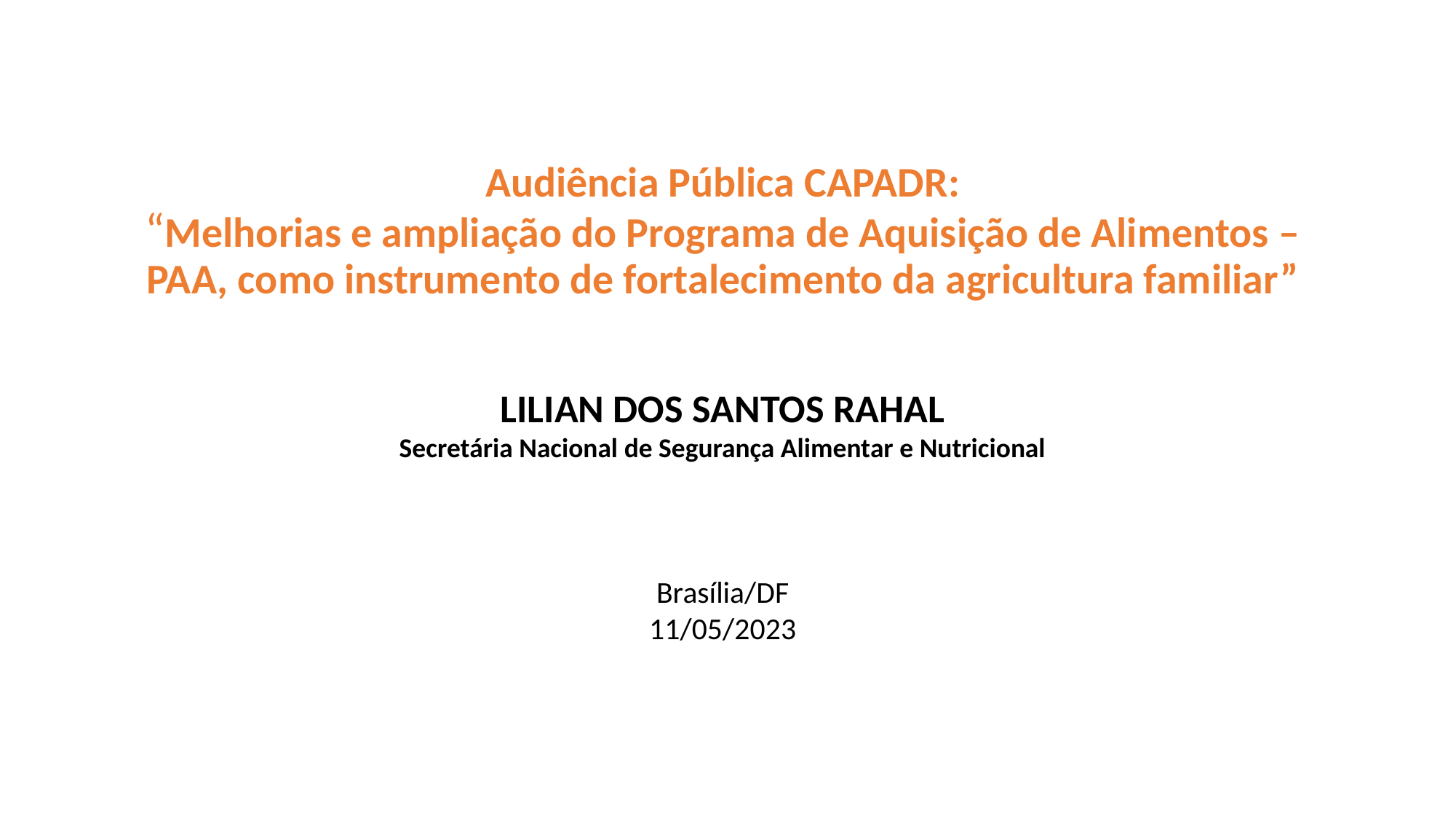

# Audiência Pública CAPADR: “Melhorias e ampliação do Programa de Aquisição de Alimentos – PAA, como instrumento de fortalecimento da agricultura familiar”
LILIAN DOS SANTOS RAHAL
Secretária Nacional de Segurança Alimentar e Nutricional
Brasília/DF
11/05/2023